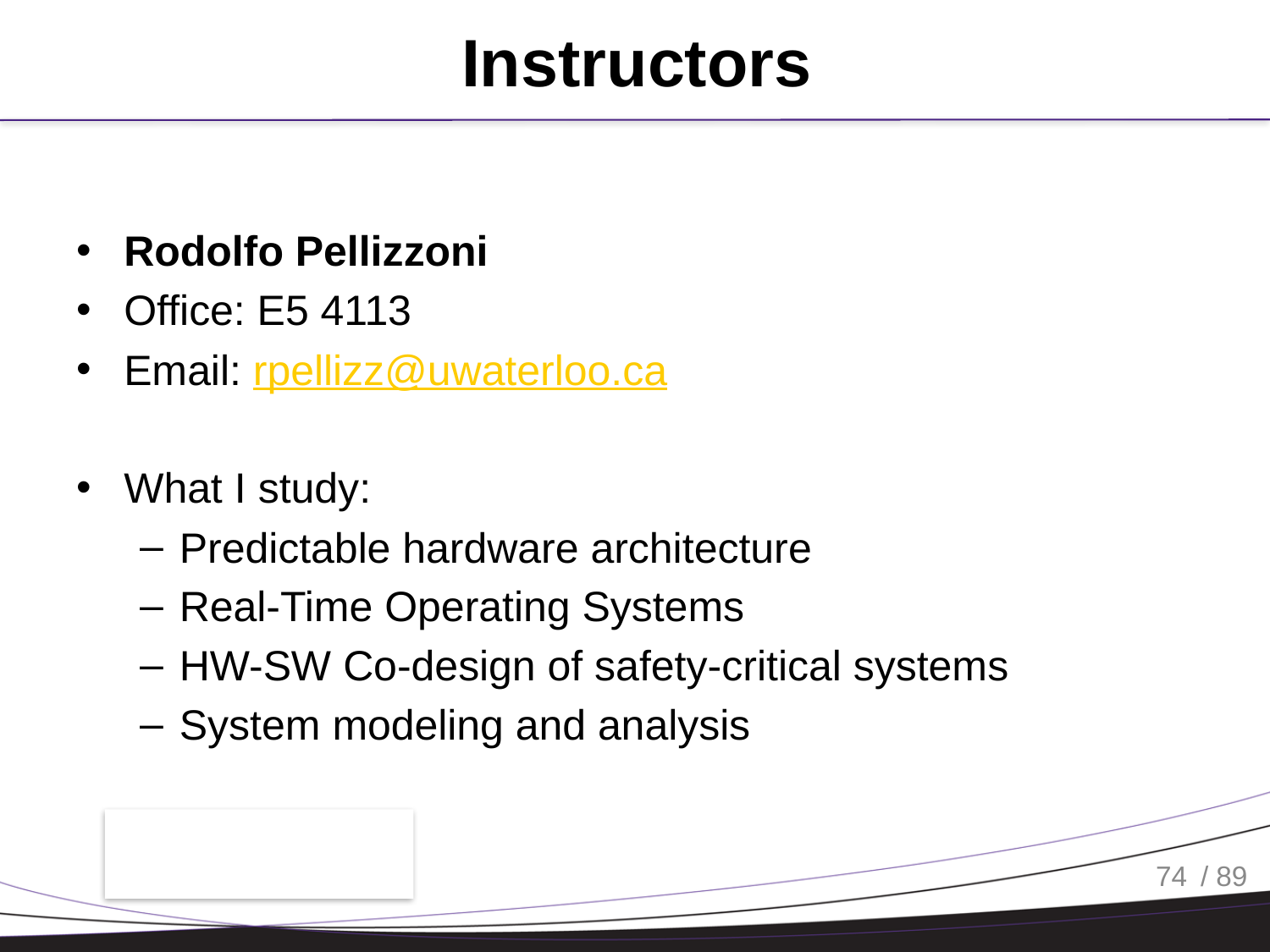

# Instructors

Rodolfo Pellizzoni
Office: E5 4113
Email: rpellizz@uwaterloo.ca

What I study:
Predictable hardware architecture
Real-Time Operating Systems
HW-SW Co-design of safety-critical systems
System modeling and analysis
74